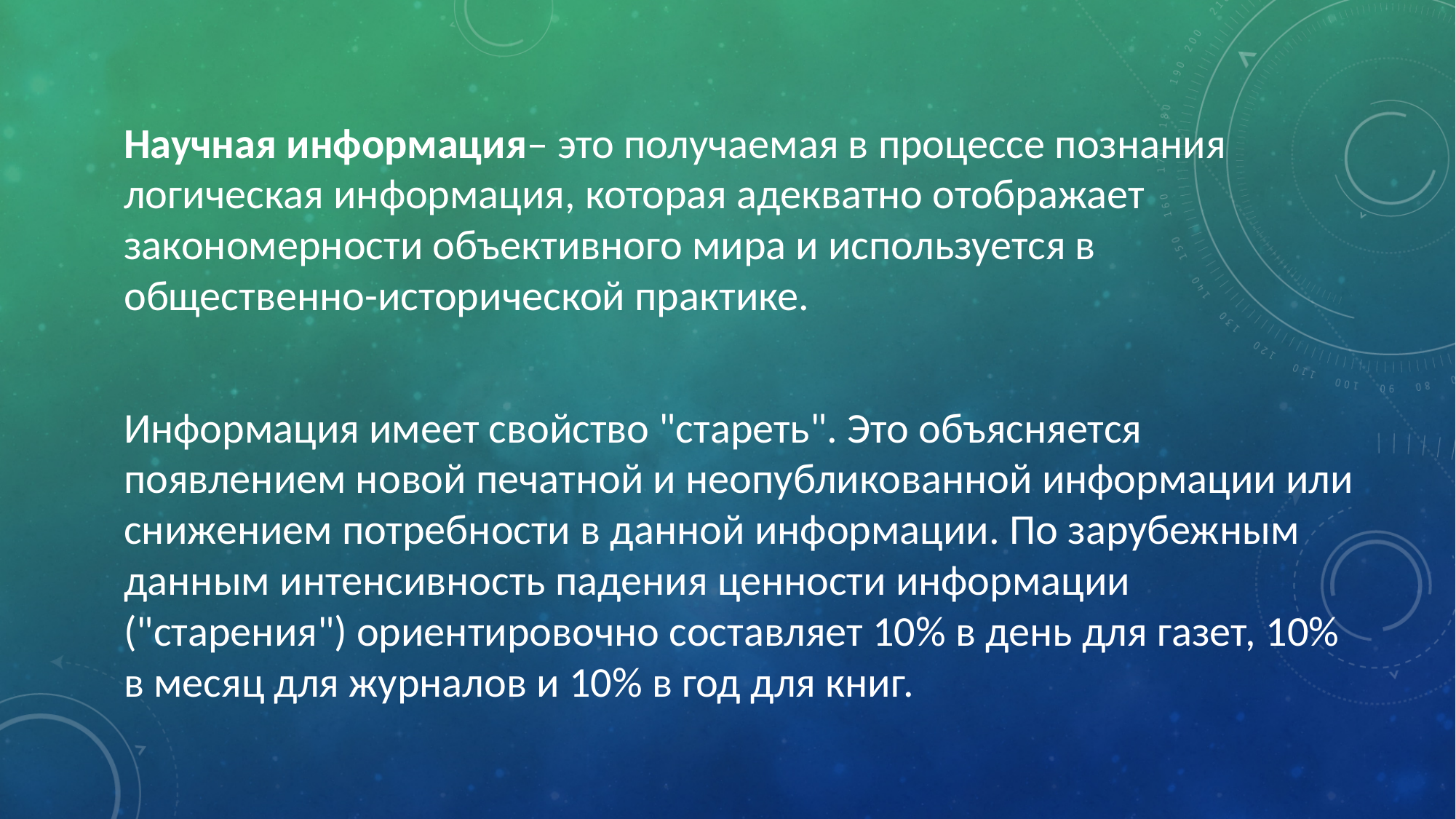

Научная информация– это получаемая в процессе познания логическая информация, которая адекватно отображает закономерности объективного мира и используется в общественно-исторической практике.

Информация имеет свойство "стареть". Это объясняется появлением новой печатной и неопубликованной информации или снижением потребности в данной информации. По зарубежным данным интенсивность падения ценности информации ("старения") ориентировочно составляет 10% в день для газет, 10% в месяц для журналов и 10% в год для книг.